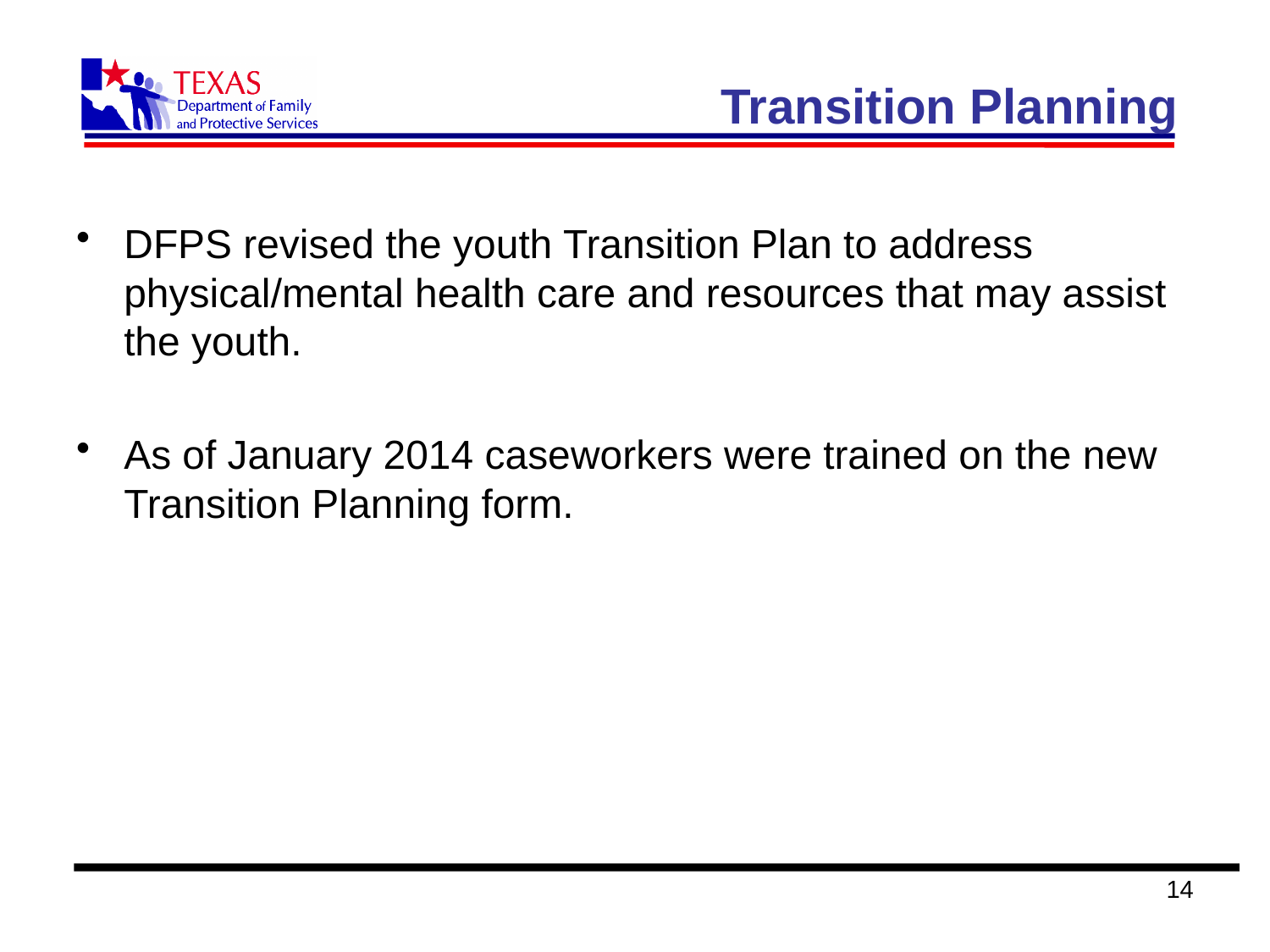

# Transition Planning

DFPS revised the youth Transition Plan to address physical/mental health care and resources that may assist the youth.

As of January 2014 caseworkers were trained on the new Transition Planning form.

14